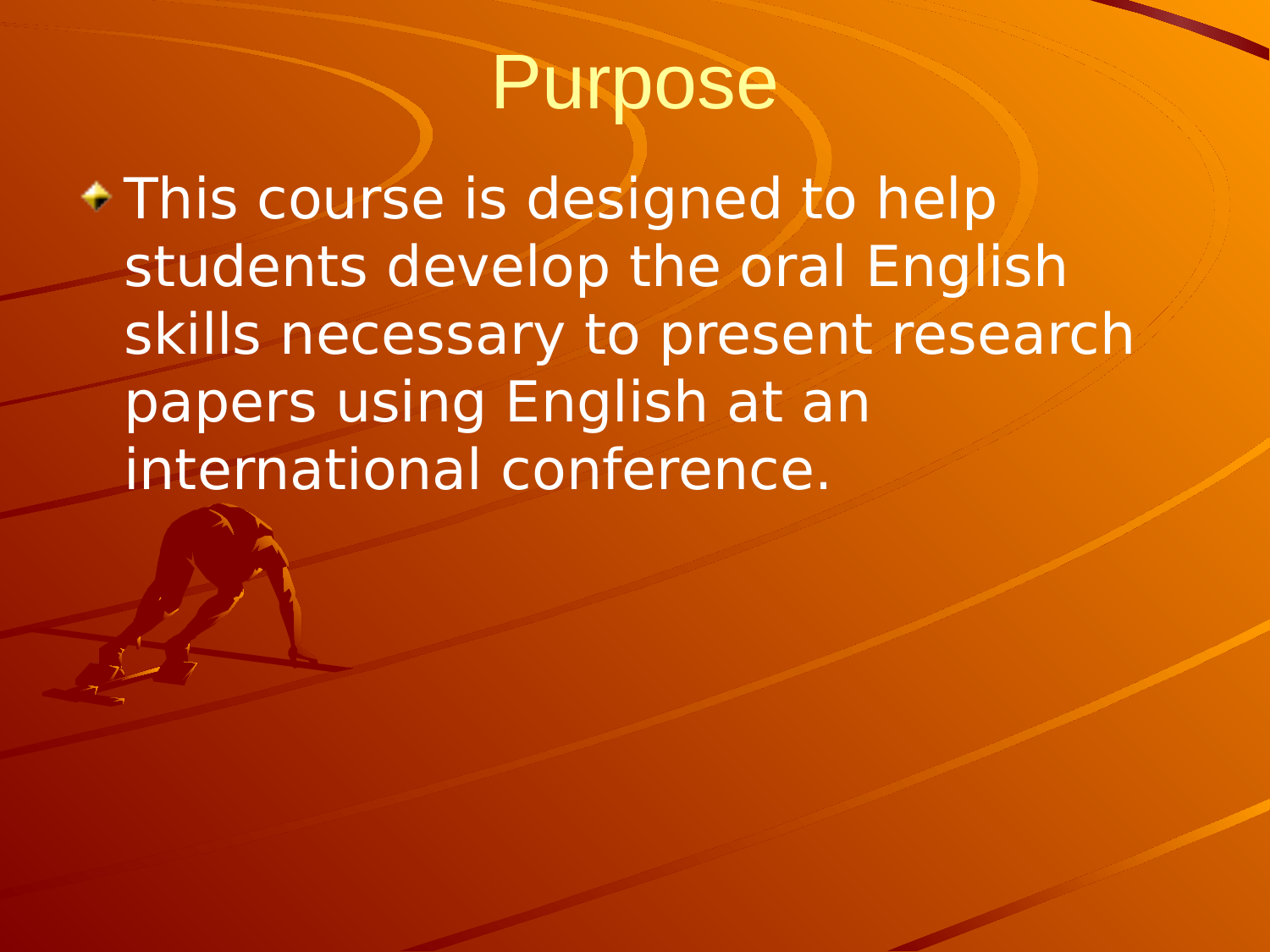

# Purpose
This course is designed to help students develop the oral English skills necessary to present research papers using English at an international conference.